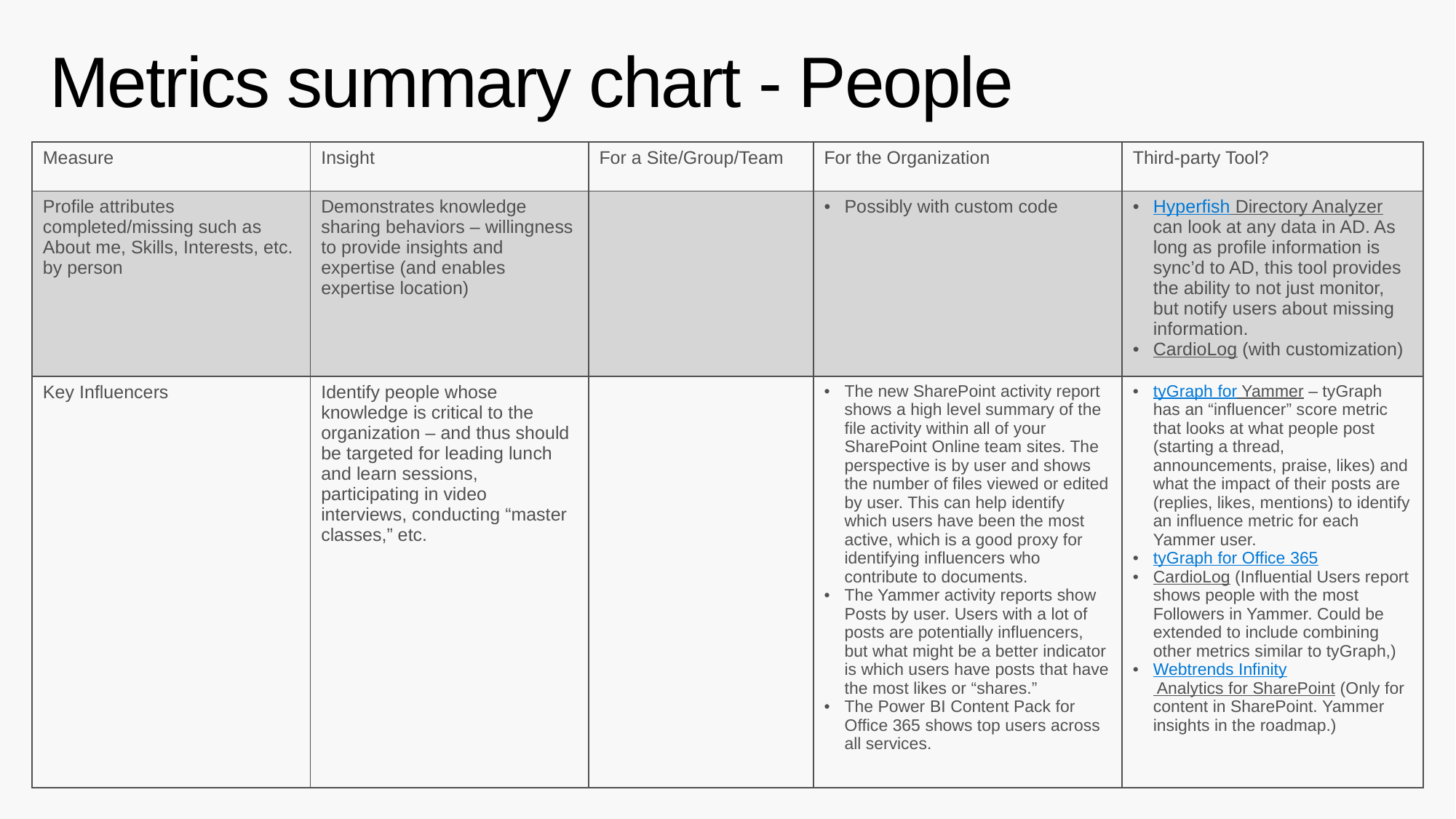

# Metrics summary chart - People
| Measure | Insight | For a Site/Group/Team | For the Organization | Third-party Tool? |
| --- | --- | --- | --- | --- |
| Profile attributes completed/missing such as About me, Skills, Interests, etc. by person | Demonstrates knowledge sharing behaviors – willingness to provide insights and expertise (and enables expertise location) |  | Possibly with custom code | Hyperfish Directory Analyzer can look at any data in AD. As long as profile information is sync’d to AD, this tool provides the ability to not just monitor, but notify users about missing information. CardioLog (with customization) |
| Key Influencers | Identify people whose knowledge is critical to the organization – and thus should be targeted for leading lunch and learn sessions, participating in video interviews, conducting “master classes,” etc. |  | The new SharePoint activity report shows a high level summary of the file activity within all of your SharePoint Online team sites. The perspective is by user and shows the number of files viewed or edited by user. This can help identify which users have been the most active, which is a good proxy for identifying influencers who contribute to documents. The Yammer activity reports show Posts by user. Users with a lot of posts are potentially influencers, but what might be a better indicator is which users have posts that have the most likes or “shares.” The Power BI Content Pack for Office 365 shows top users across all services. | tyGraph for Yammer – tyGraph has an “influencer” score metric that looks at what people post (starting a thread, announcements, praise, likes) and what the impact of their posts are (replies, likes, mentions) to identify an influence metric for each Yammer user. tyGraph for Office 365 CardioLog (Influential Users report shows people with the most Followers in Yammer. Could be extended to include combining other metrics similar to tyGraph,) Webtrends Infinity Analytics for SharePoint (Only for content in SharePoint. Yammer insights in the roadmap.) |